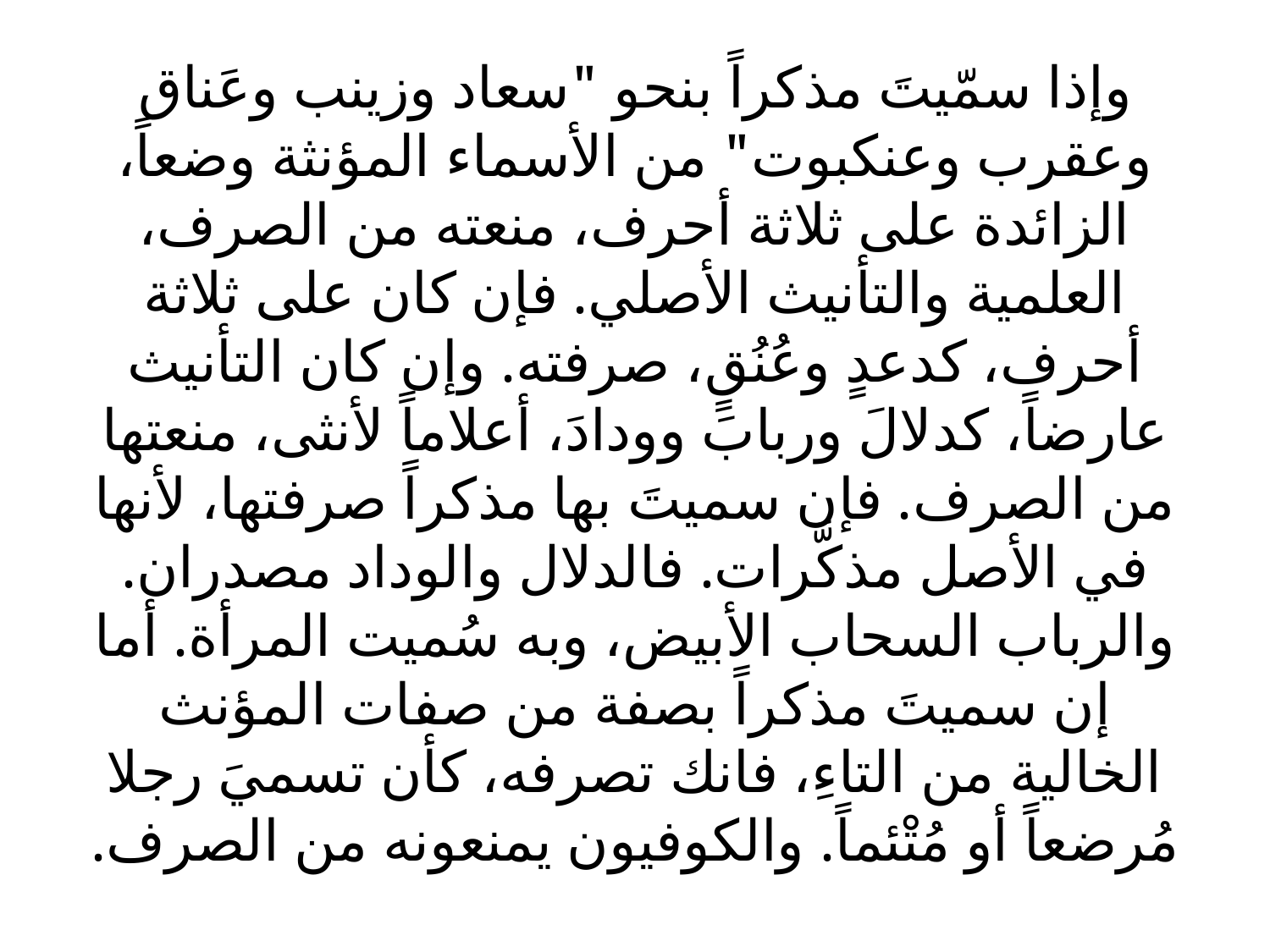

# وإذا سمّيتَ مذكراً بنحو "سعاد وزينب وعَناق وعقرب وعنكبوت" من الأسماء المؤنثة وضعاً، الزائدة على ثلاثة أحرف، منعته من الصرف، العلمية والتأنيث الأصلي. فإن كان على ثلاثة أحرف، كدعدٍ وعُنُقٍ، صرفته. وإن كان التأنيث عارضاً، كدلالَ وربابَ وودادَ، أعلاماً لأنثى، منعتها من الصرف. فإن سميتَ بها مذكراً صرفتها، لأنها في الأصل مذكَّرات. فالدلال والوداد مصدران. والرباب السحاب الأبيض، وبه سُميت المرأة. أما إن سميتَ مذكراً بصفة من صفات المؤنث الخالية من التاءِ، فانك تصرفه، كأن تسميَ رجلا مُرضعاً أو مُتْئماً. والكوفيون يمنعونه من الصرف.